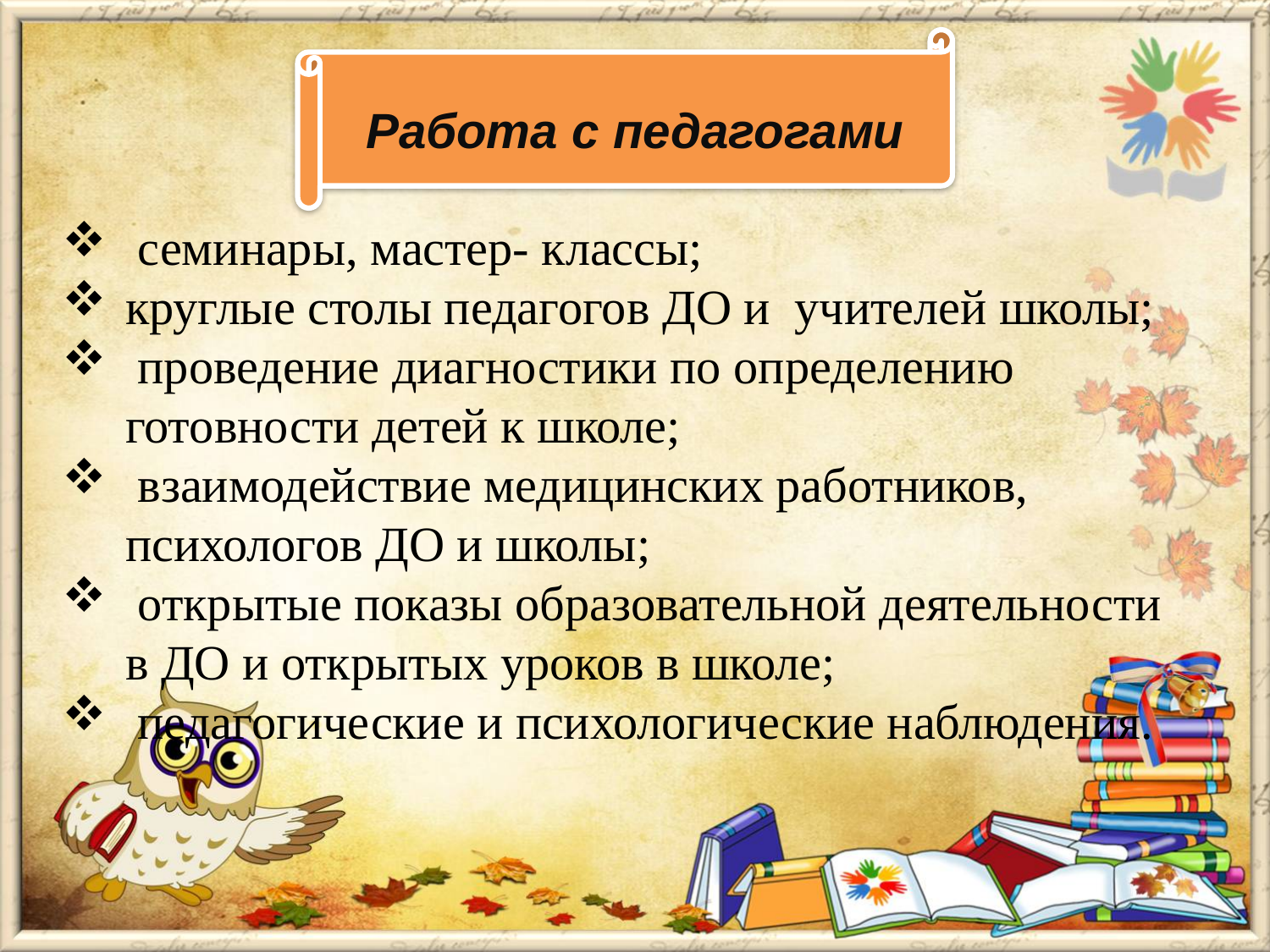

# Работа с педагогами

 семинары, мастер- классы;
круглые столы педагогов ДО и  учителей школы;
 проведение диагностики по определению готовности детей к школе;
 взаимодействие медицинских работников, психологов ДО и школы;
 открытые показы образовательной деятельности в ДО и открытых уроков в школе;
 педагогические и психологические наблюдения.